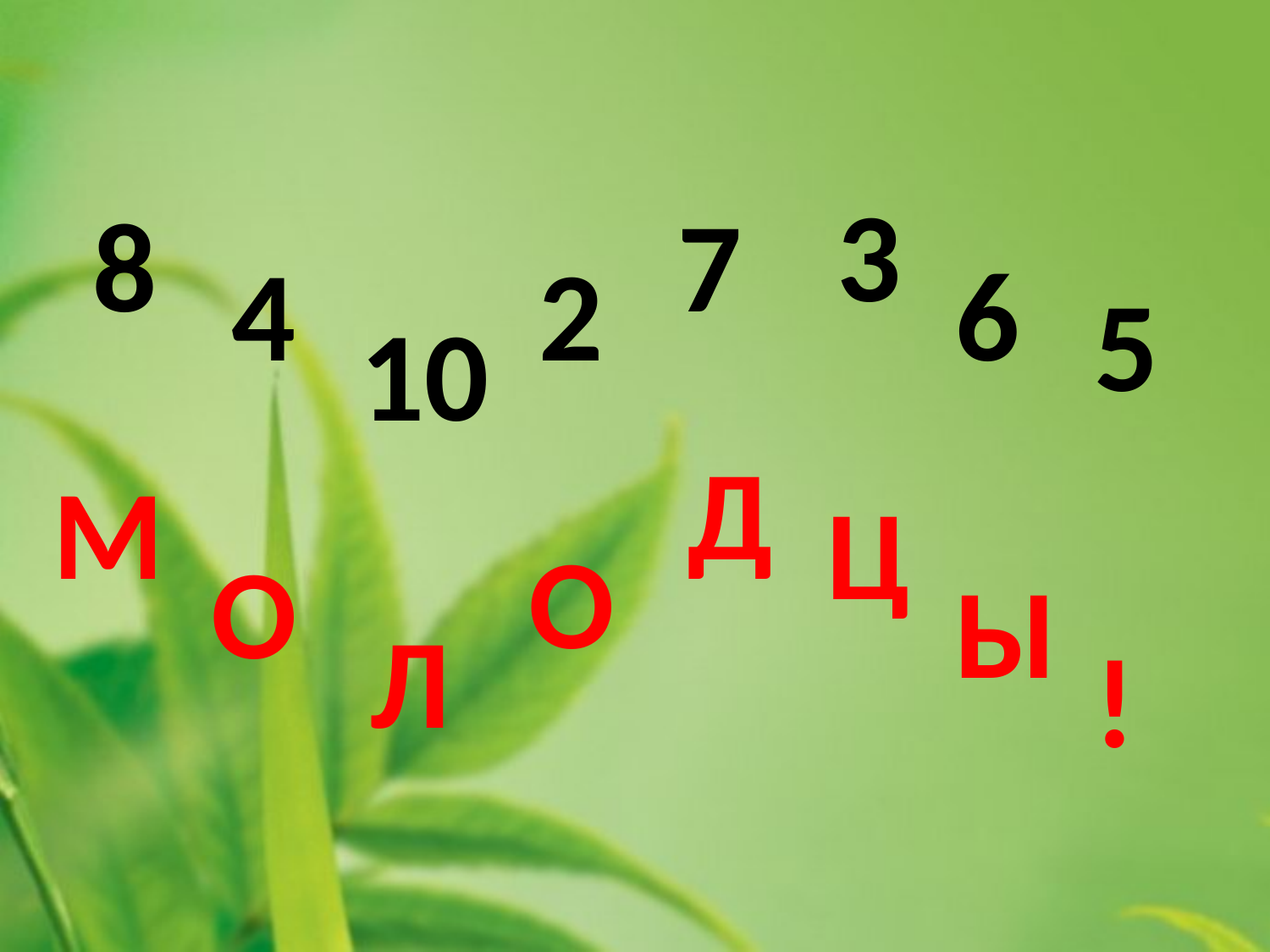

3
8
7
4
2
6
5
10
Д
М
Ц
О
О
Ы
Л
!